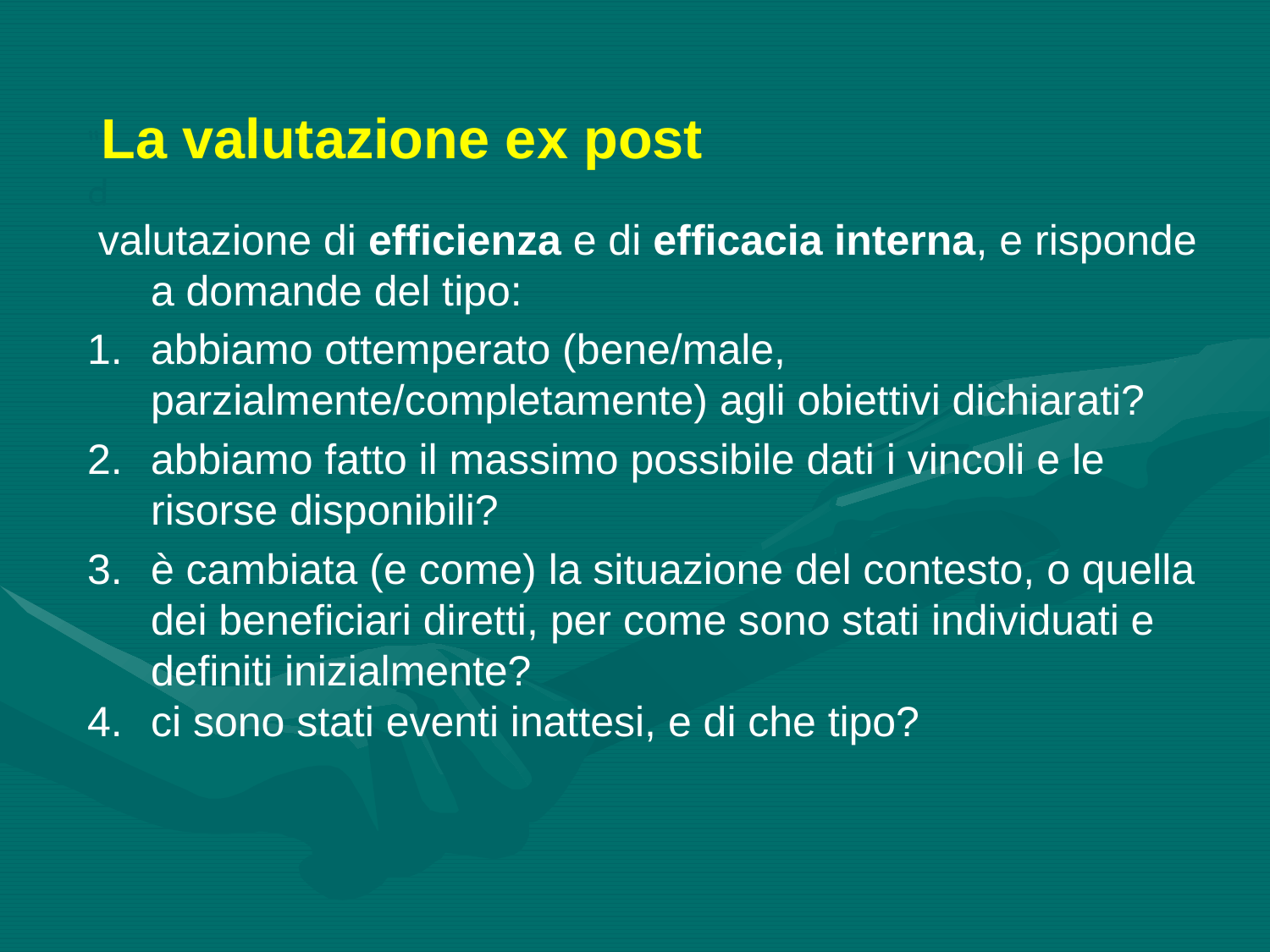

“La valutazione ex post
d
 valutazione di efficienza e di efficacia interna, e risponde a domande del tipo:
abbiamo ottemperato (bene/male, parzialmente/completamente) agli obiettivi dichiarati?
abbiamo fatto il massimo possibile dati i vincoli e le risorse disponibili?
è cambiata (e come) la situazione del contesto, o quella dei beneficiari diretti, per come sono stati individuati e definiti inizialmente?
ci sono stati eventi inattesi, e di che tipo?